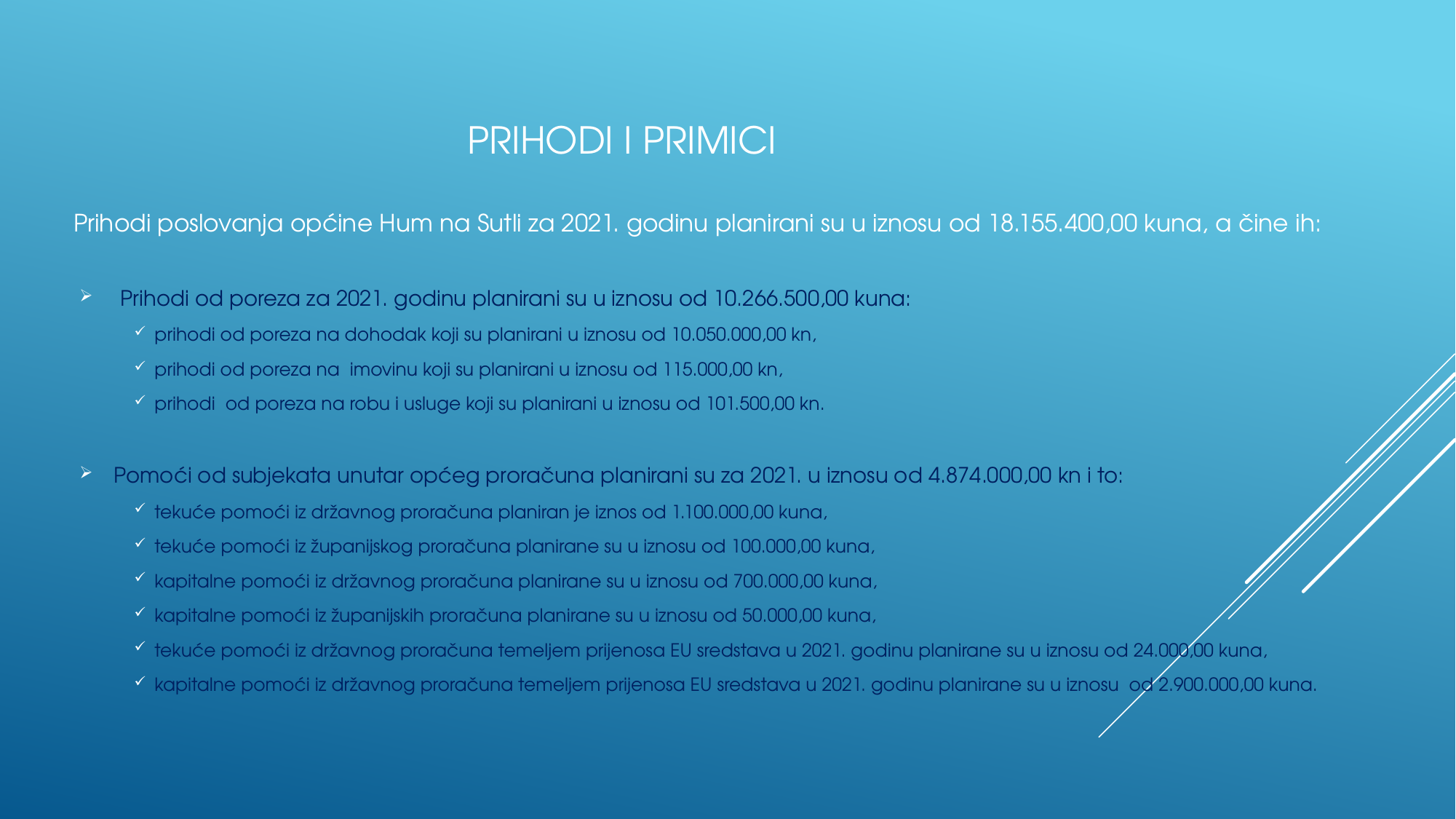

# PRIHODI I PRIMICI Prihodi poslovanja općine Hum na Sutli za 2021. godinu planirani su u iznosu od 18.155.400,00 kuna, a čine ih:

Prihodi od poreza za 2021. godinu planirani su u iznosu od 10.266.500,00 kuna:
prihodi od poreza na dohodak koji su planirani u iznosu od 10.050.000,00 kn,
prihodi od poreza na  imovinu koji su planirani u iznosu od 115.000,00 kn,
prihodi  od poreza na robu i usluge koji su planirani u iznosu od 101.500,00 kn.

Pomoći od subjekata unutar općeg proračuna planirani su za 2021. u iznosu od 4.874.000,00 kn i to:
tekuće pomoći iz državnog proračuna planiran je iznos od 1.100.000,00 kuna,
tekuće pomoći iz županijskog proračuna planirane su u iznosu od 100.000,00 kuna,
kapitalne pomoći iz državnog proračuna planirane su u iznosu od 700.000,00 kuna,
kapitalne pomoći iz županijskih proračuna planirane su u iznosu od 50.000,00 kuna,
tekuće pomoći iz državnog proračuna temeljem prijenosa EU sredstava u 2021. godinu planirane su u iznosu od 24.000,00 kuna,
kapitalne pomoći iz državnog proračuna temeljem prijenosa EU sredstava u 2021. godinu planirane su u iznosu  od 2.900.000,00 kuna.